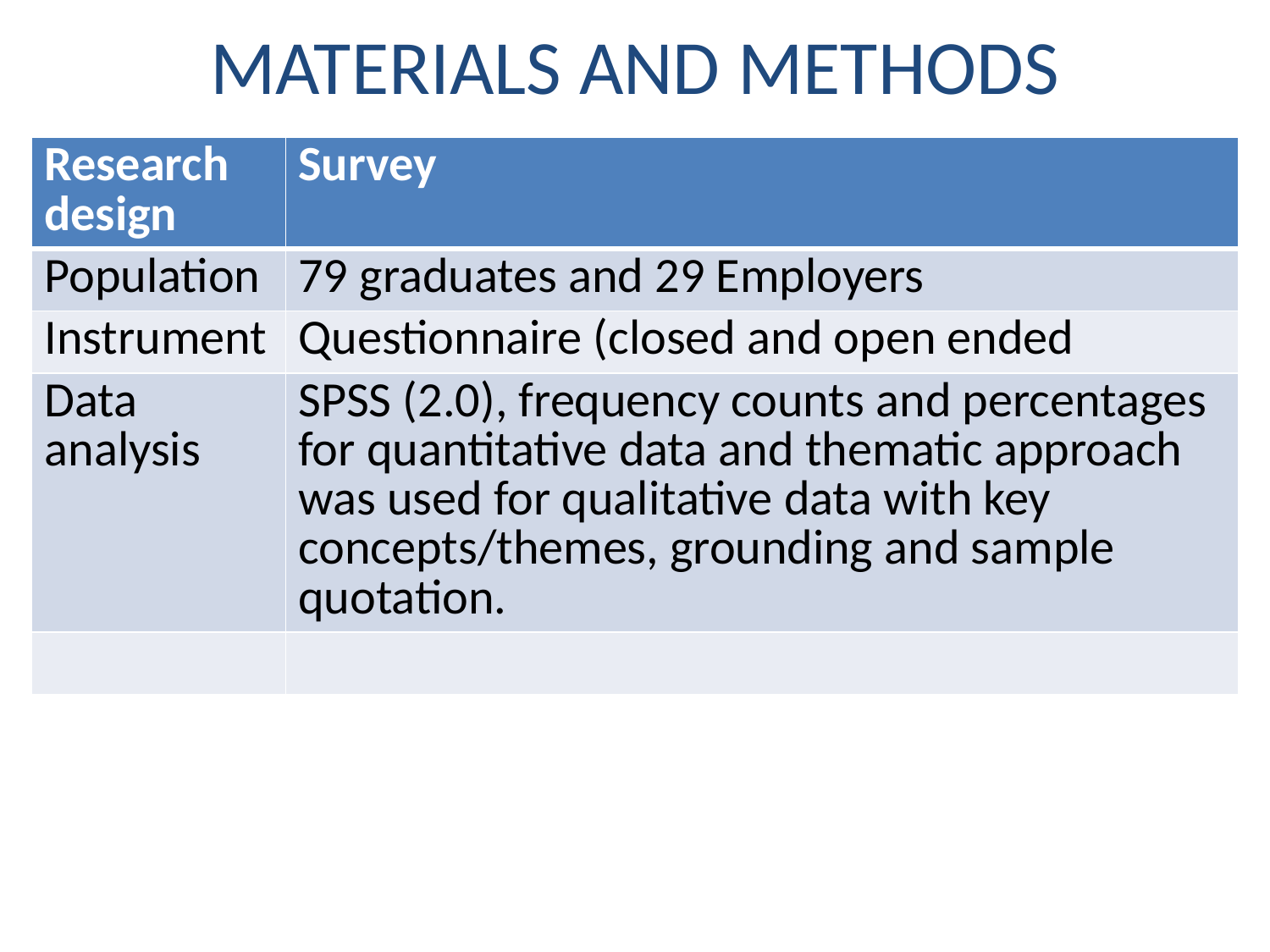

# MATERIALS AND METHODS
| Research design | Survey |
| --- | --- |
| Population | 79 graduates and 29 Employers |
| Instrument | Questionnaire (closed and open ended |
| Data analysis | SPSS (2.0), frequency counts and percentages for quantitative data and thematic approach was used for qualitative data with key concepts/themes, grounding and sample quotation. |
|  |  |